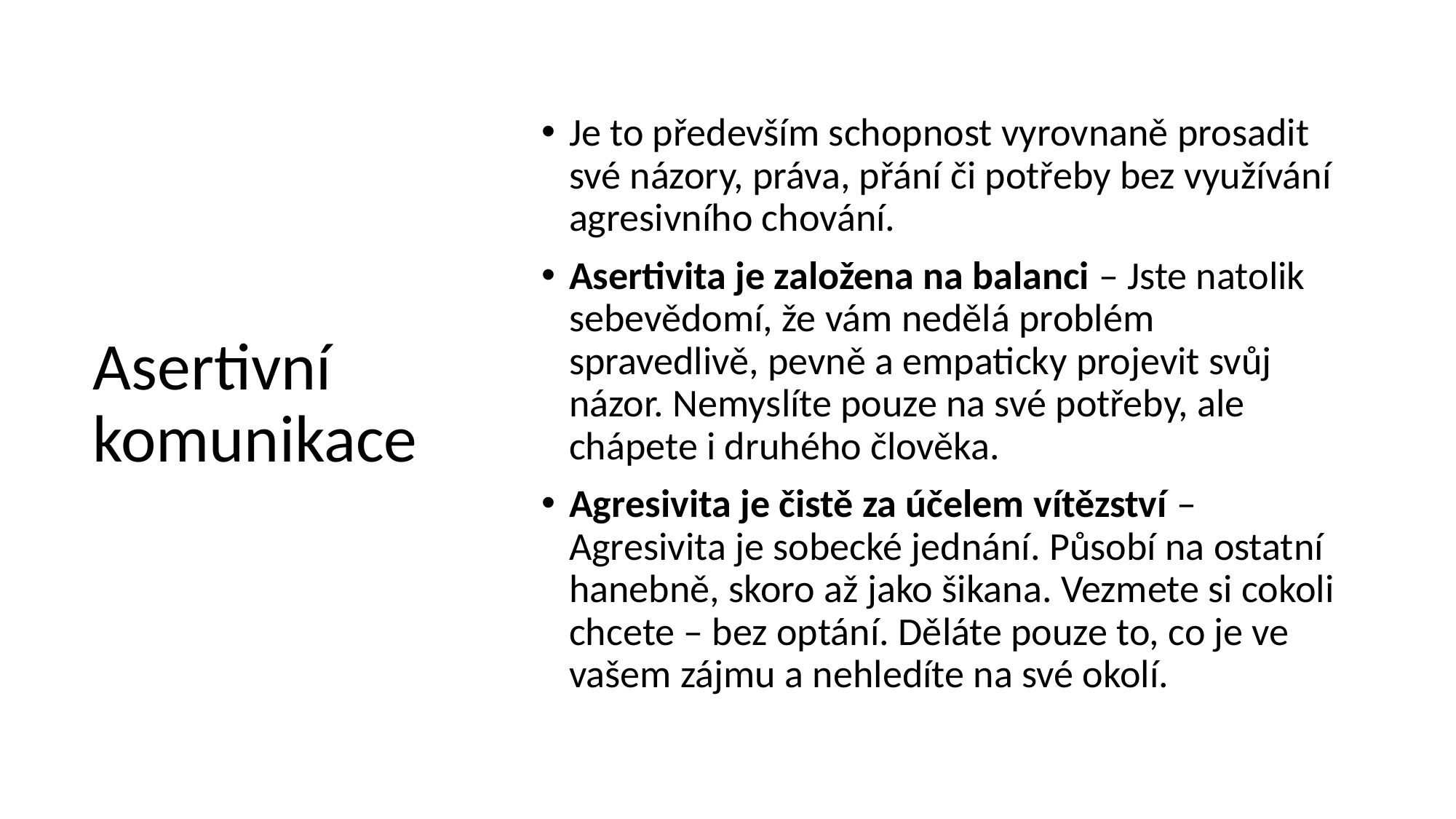

Je to především schopnost vyrovnaně prosadit své názory, práva, přání či potřeby bez využívání agresivního chování.
Asertivita je založena na balanci – Jste natolik sebevědomí, že vám nedělá problém spravedlivě, pevně a empaticky projevit svůj názor. Nemyslíte pouze na své potřeby, ale chápete i druhého člověka.
Agresivita je čistě za účelem vítězství – Agresivita je sobecké jednání. Působí na ostatní hanebně, skoro až jako šikana. Vezmete si cokoli chcete – bez optání. Děláte pouze to, co je ve vašem zájmu a nehledíte na své okolí.
# Asertivní komunikace